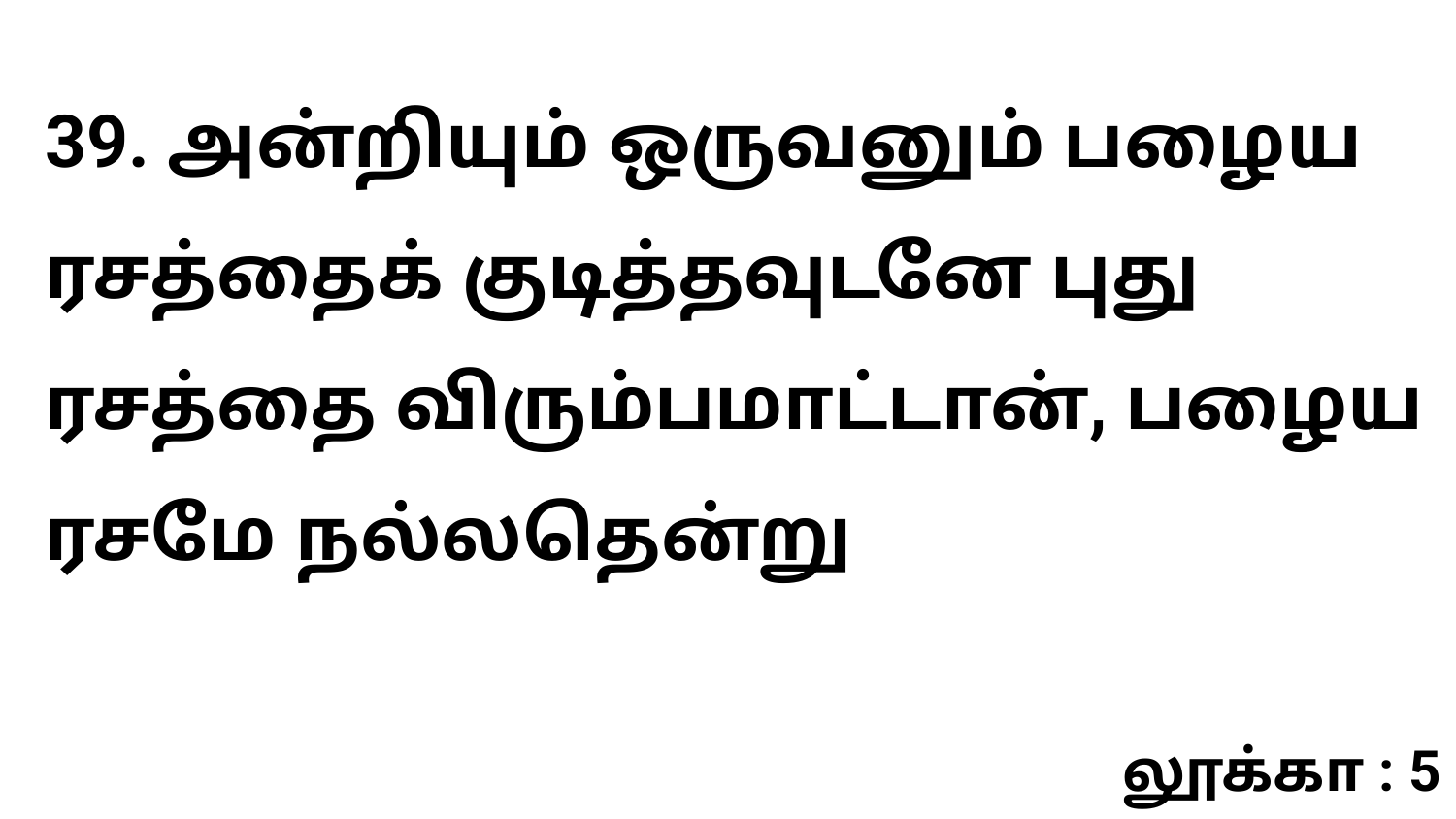

39. அன்றியும் ஒருவனும் பழைய ரசத்தைக் குடித்தவுடனே புது ரசத்தை விரும்பமாட்டான், பழைய ரசமே நல்லதென்று
லூக்கா : 5